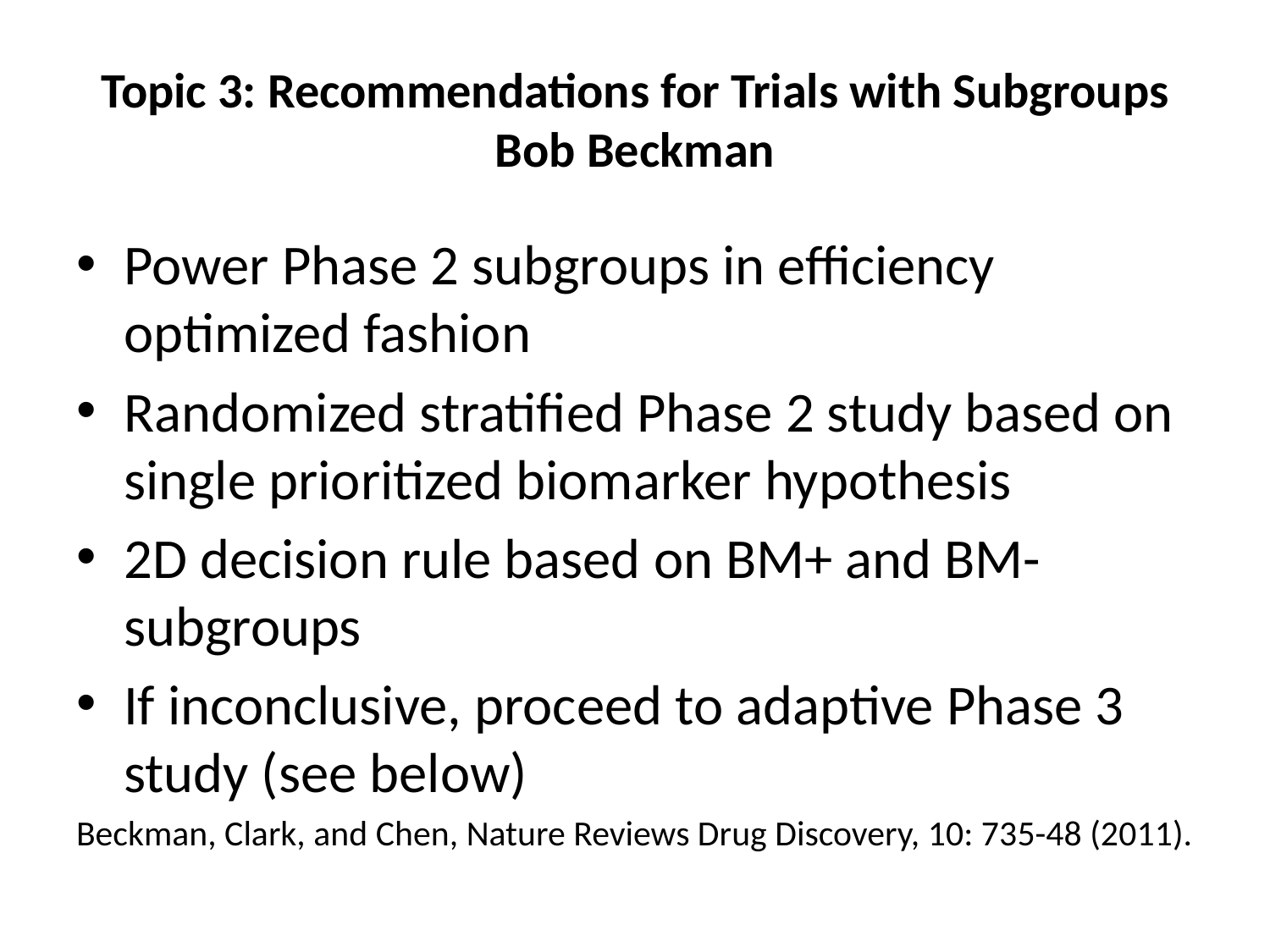

# Topic 3: Recommendations for Trials with Subgroups Bob Beckman
Power Phase 2 subgroups in efficiency optimized fashion
Randomized stratified Phase 2 study based on single prioritized biomarker hypothesis
2D decision rule based on BM+ and BM- subgroups
If inconclusive, proceed to adaptive Phase 3 study (see below)
Beckman, Clark, and Chen, Nature Reviews Drug Discovery, 10: 735-48 (2011).